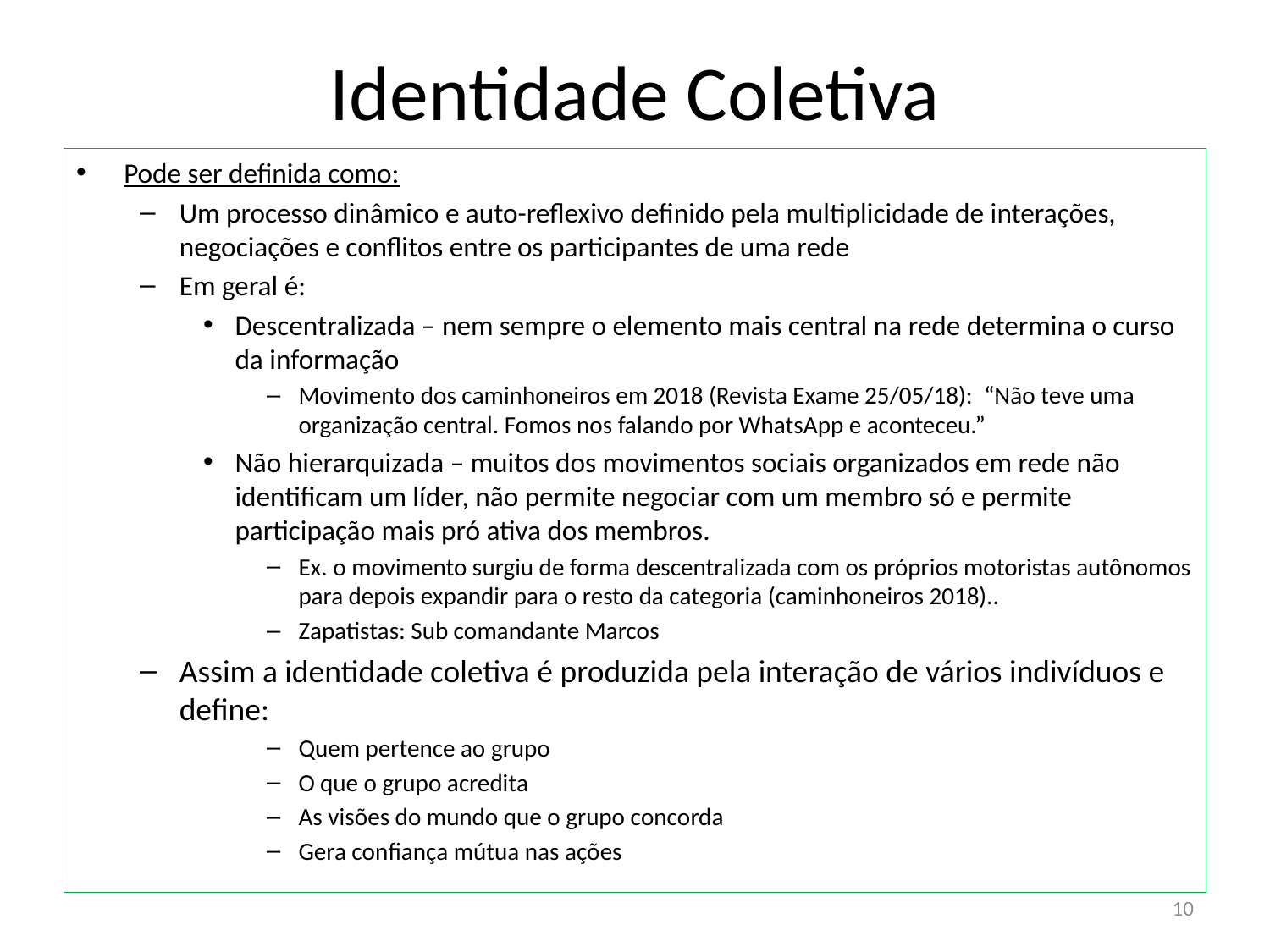

# Identidade Coletiva
Pode ser definida como:
Um processo dinâmico e auto-reflexivo definido pela multiplicidade de interações, negociações e conflitos entre os participantes de uma rede
Em geral é:
Descentralizada – nem sempre o elemento mais central na rede determina o curso da informação
Movimento dos caminhoneiros em 2018 (Revista Exame 25/05/18):  “Não teve uma organização central. Fomos nos falando por WhatsApp e aconteceu.”
Não hierarquizada – muitos dos movimentos sociais organizados em rede não identificam um líder, não permite negociar com um membro só e permite participação mais pró ativa dos membros.
Ex. o movimento surgiu de forma descentralizada com os próprios motoristas autônomos para depois expandir para o resto da categoria (caminhoneiros 2018)..
Zapatistas: Sub comandante Marcos
Assim a identidade coletiva é produzida pela interação de vários indivíduos e define:
Quem pertence ao grupo
O que o grupo acredita
As visões do mundo que o grupo concorda
Gera confiança mútua nas ações

10